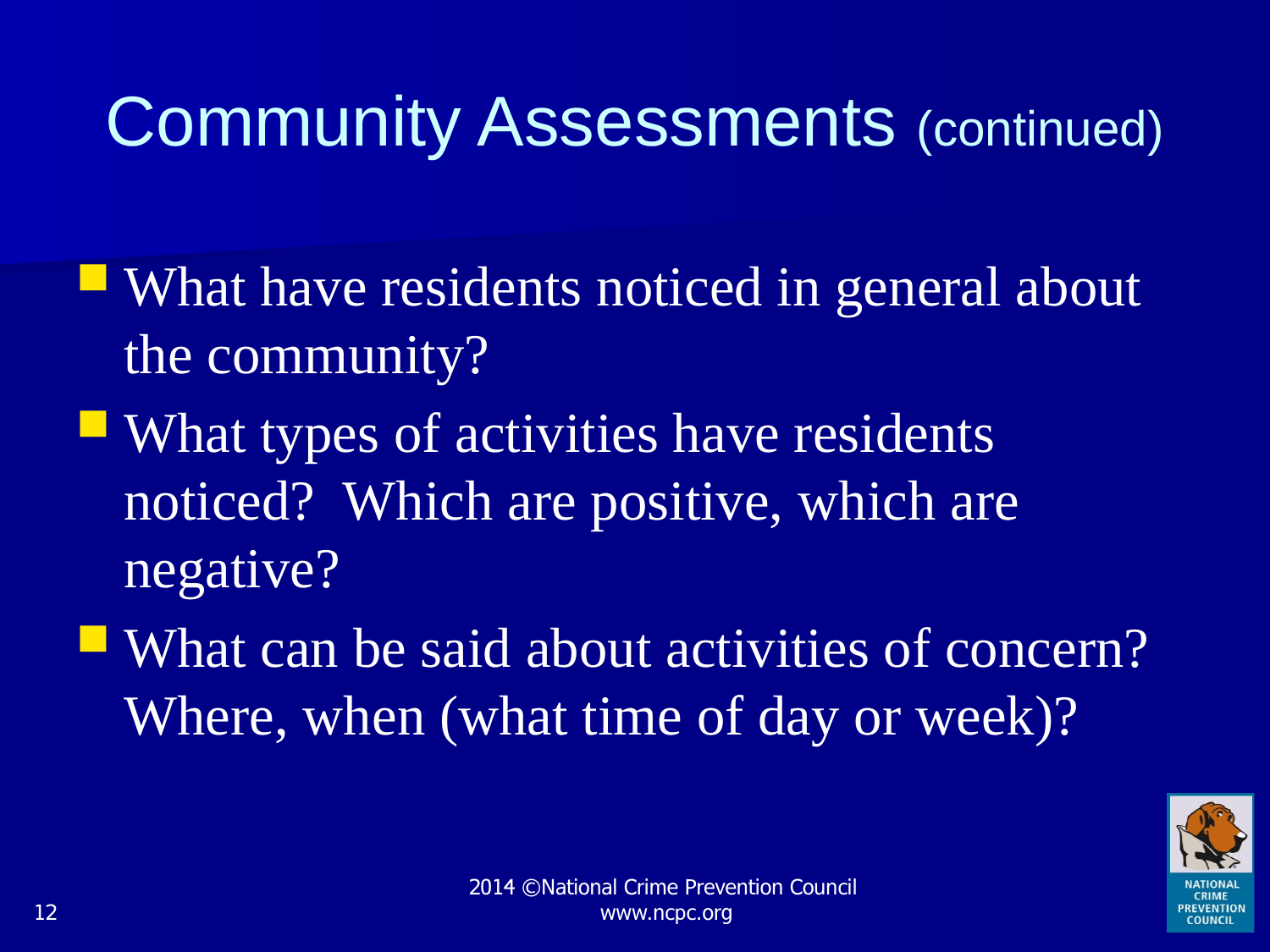

# Community Assessments (continued)
What have residents noticed in general about the community?
What types of activities have residents noticed?  Which are positive, which are negative?
What can be said about activities of concern?  Where, when (what time of day or week)?

12
2014 ©National Crime Prevention Council  www.ncpc.org